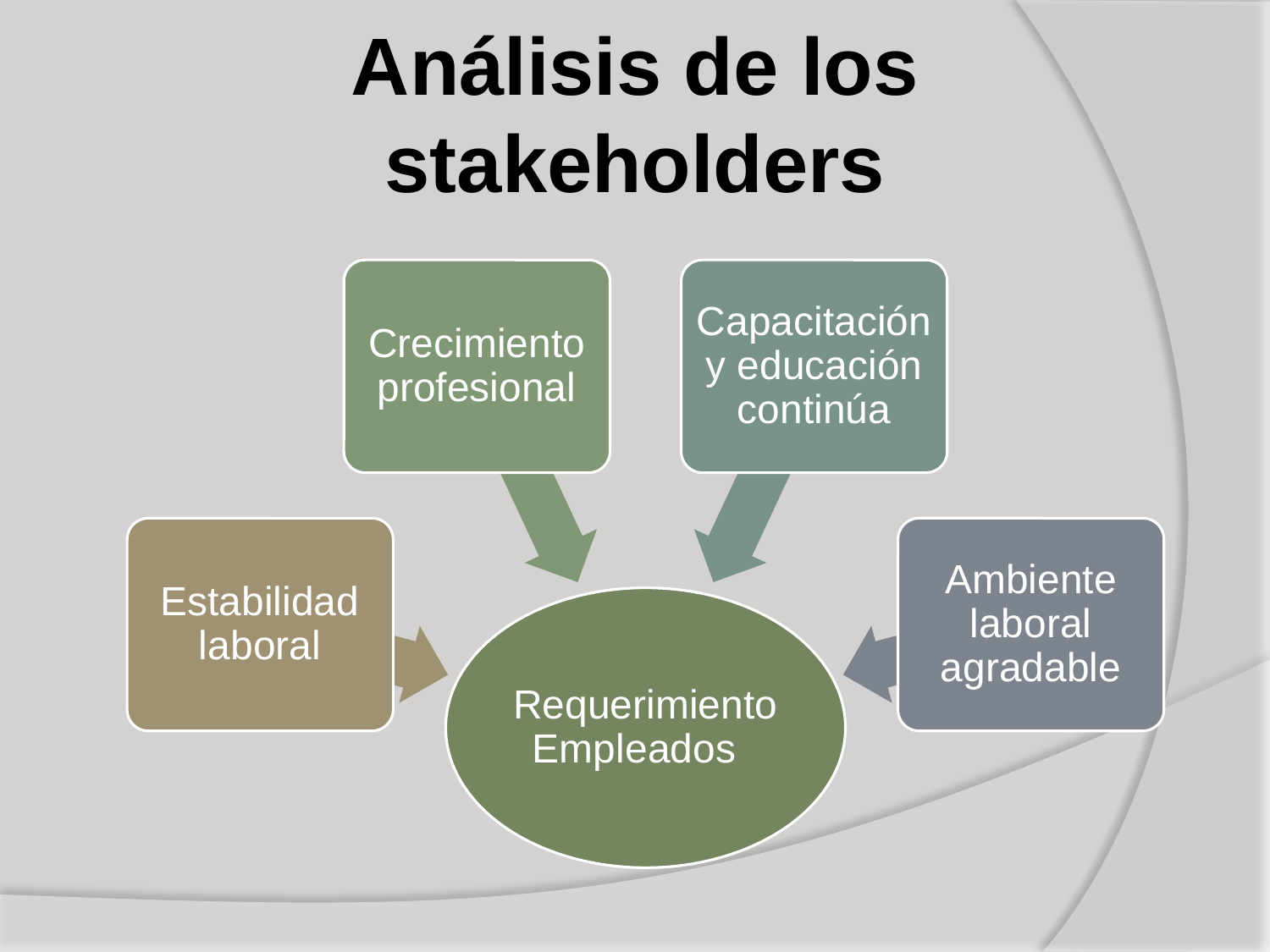

# Análisis de los stakeholders
Requerimiento Empleados
Estabilidad laboral
Crecimiento profesional
Capacitación y educación continúa
Ambiente laboral agradable